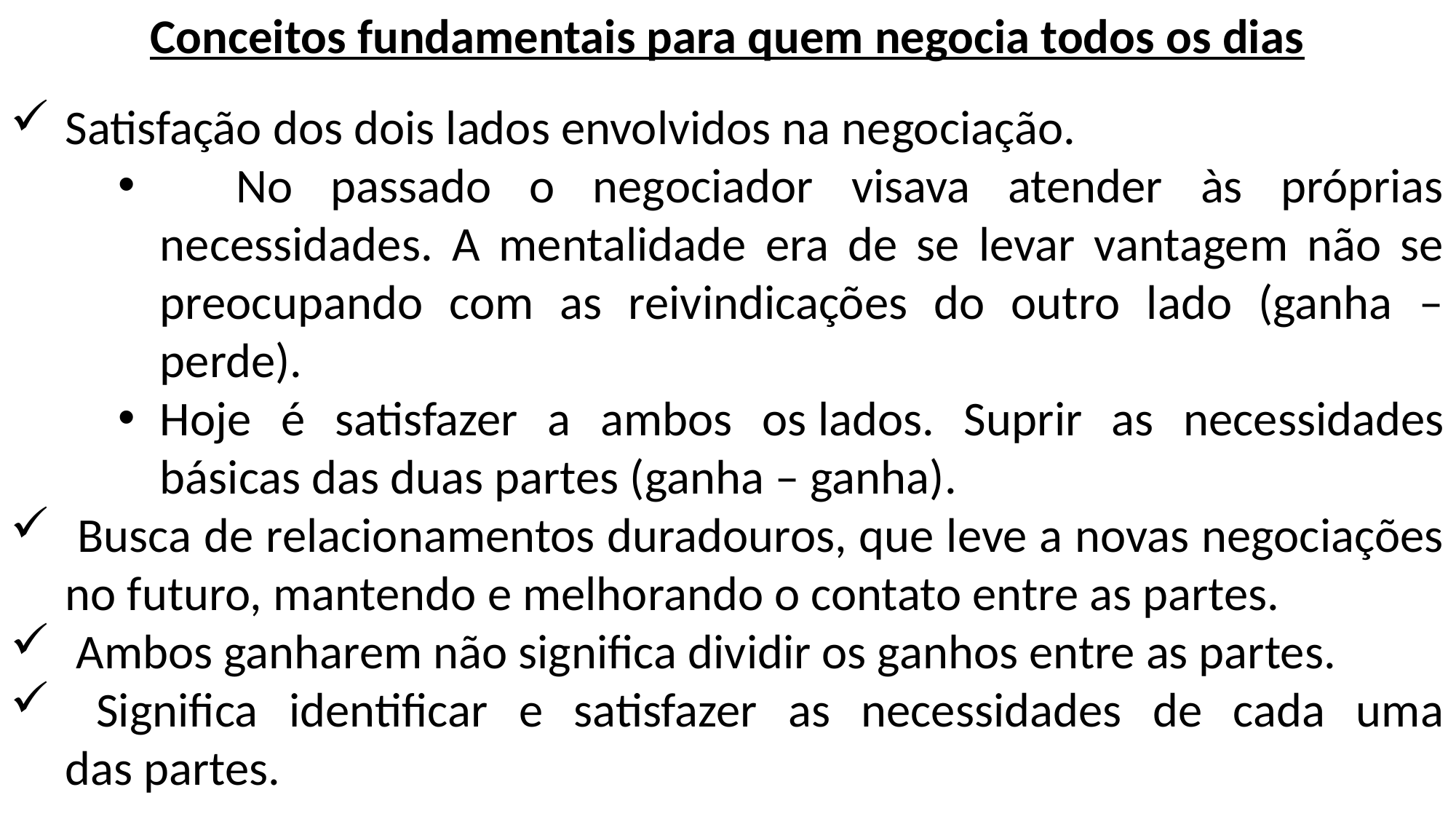

Conceitos fundamentais para quem negocia todos os dias

Satisfação dos dois lados envolvidos na negociação.
  No passado o negociador visava atender às próprias necessidades. A mentalidade era de se levar vantagem não se preocupando com as reivindicações do outro lado (ganha – perde).
Hoje é satisfazer a ambos os lados. Suprir as necessidades básicas das duas partes (ganha – ganha).
 Busca de relacionamentos duradouros, que leve a novas negociações no futuro, mantendo e melhorando o contato entre as partes.
 Ambos ganharem não significa dividir os ganhos entre as partes.
 Significa identificar e satisfazer as necessidades de cada uma das partes.